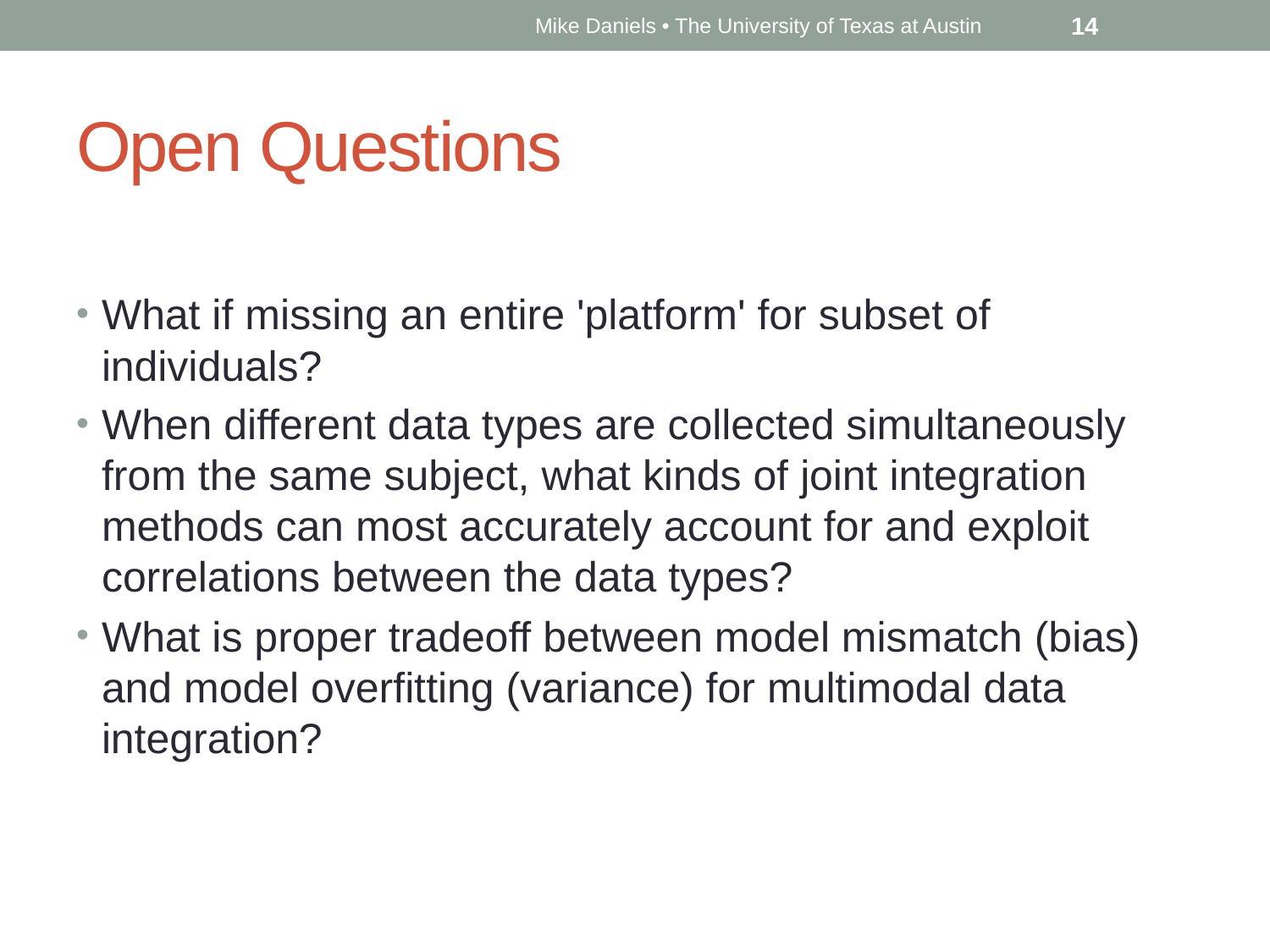

Mike Daniels • The University of Texas at Austin
14
# Open Questions

What if missing an entire 'platform' for subset of individuals?
When different data types are collected simultaneously from the same subject, what kinds of joint integration methods can most accurately account for and exploit correlations between the data types?
What is proper tradeoff between model mismatch (bias) and model overfitting (variance) for multimodal data integration?